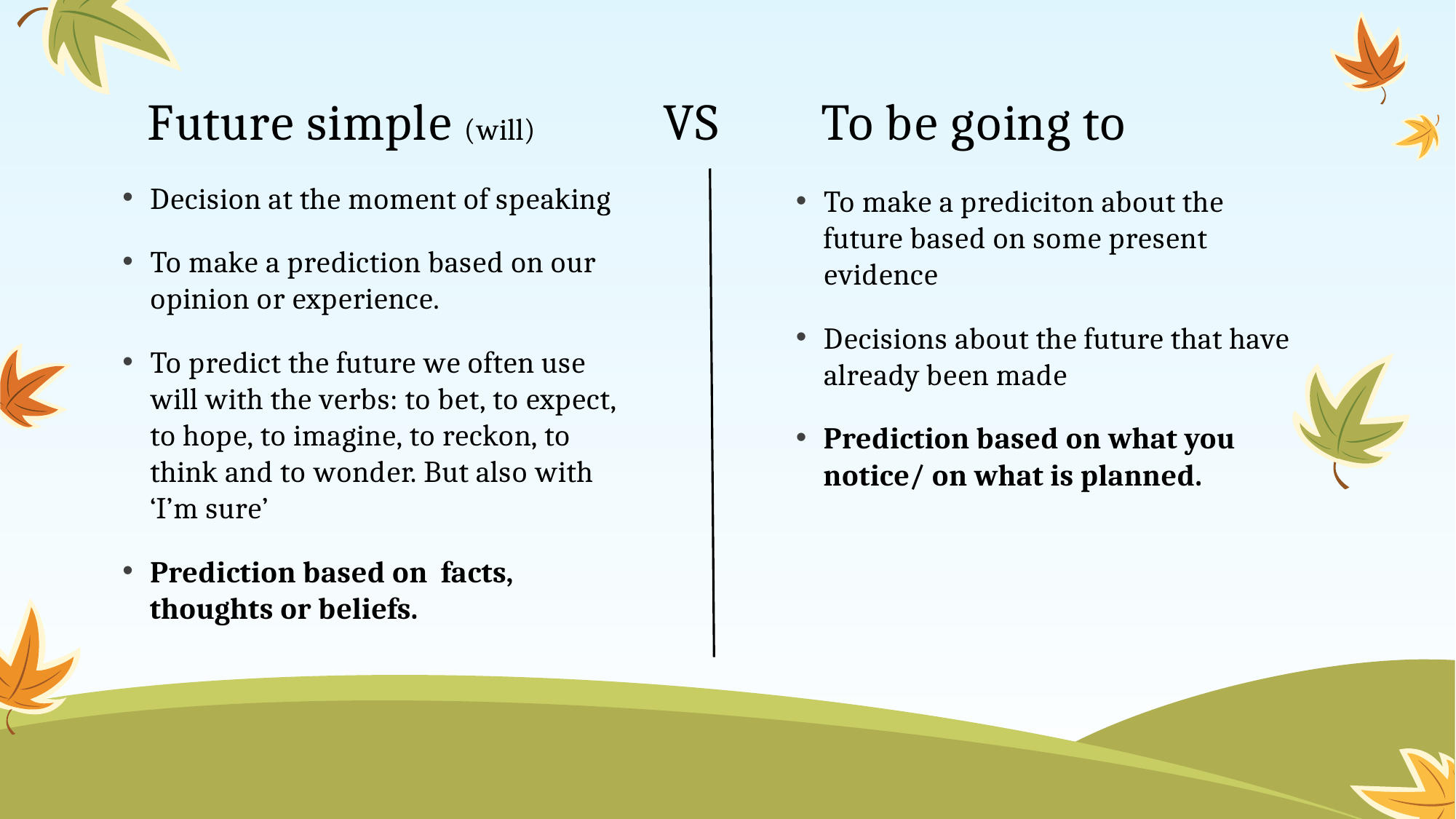

# Future simple (will)                   VS         To be going to
Decision at the moment of speaking
To make a prediction based on our opinion or experience.
To predict the future we often use will with the verbs: to bet, to expect, to hope, to imagine, to reckon, to think and to wonder. But also with ‘I’m sure’
Prediction based on  facts, thoughts or beliefs.
To make a prediciton about the future based on some present evidence
Decisions about the future that have already been made
Prediction based on what you notice/ on what is planned.